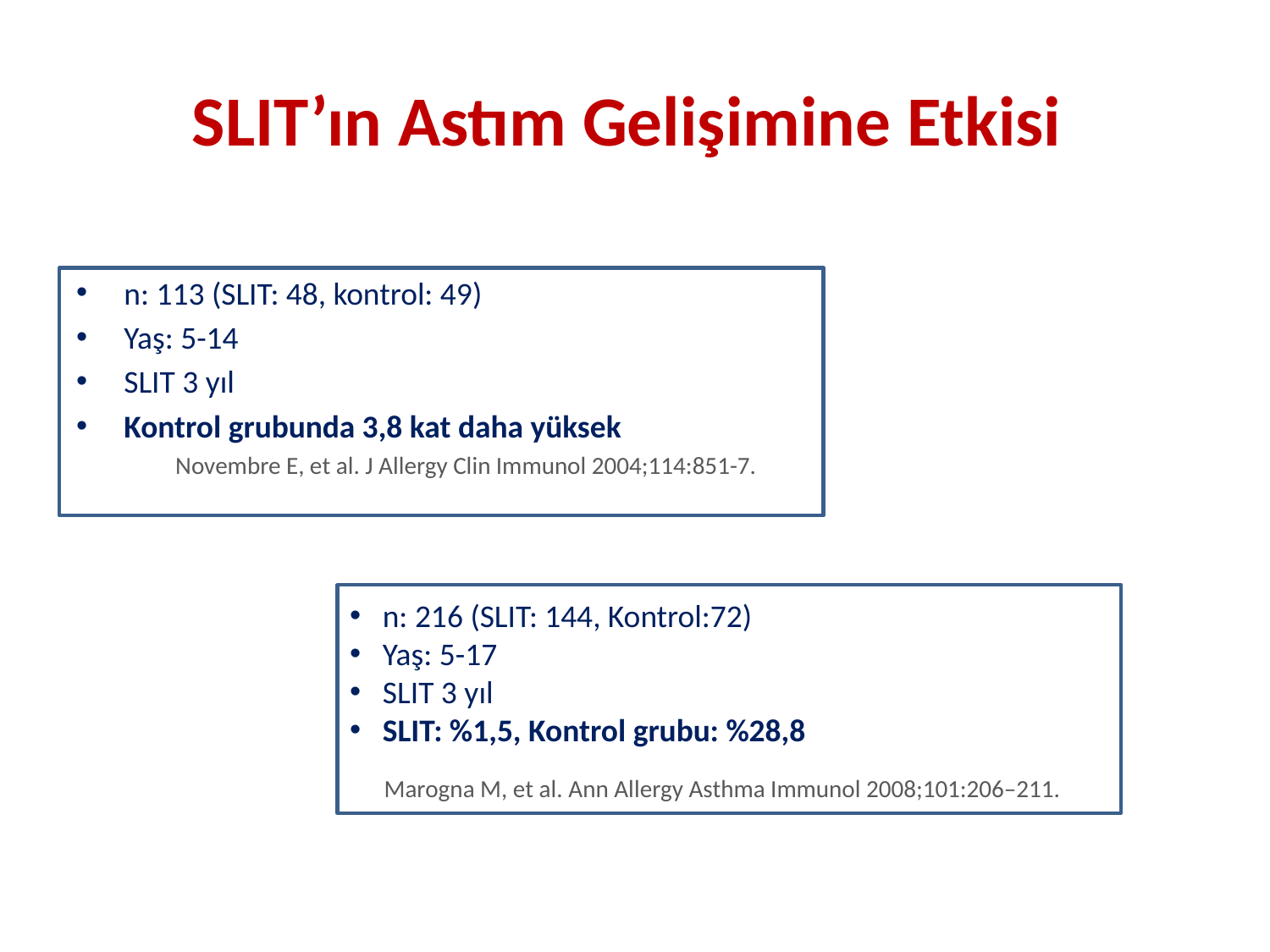

# SLIT’ın Astım Gelişimine Etkisi

n: 113 (SLIT: 48, kontrol: 49)
Yaş: 5-14
SLIT 3 yıl
Kontrol grubunda 3,8 kat daha yüksek
                  Novembre E, et al. J Allergy Clin Immunol 2004;114:851-7.

   n: 216 (SLIT: 144, Kontrol:72)
   Yaş: 5-17
   SLIT 3 yıl
   SLIT: %1,5, Kontrol grubu: %28,8

       Marogna M, et al. Ann Allergy Asthma Immunol 2008;101:206–211.